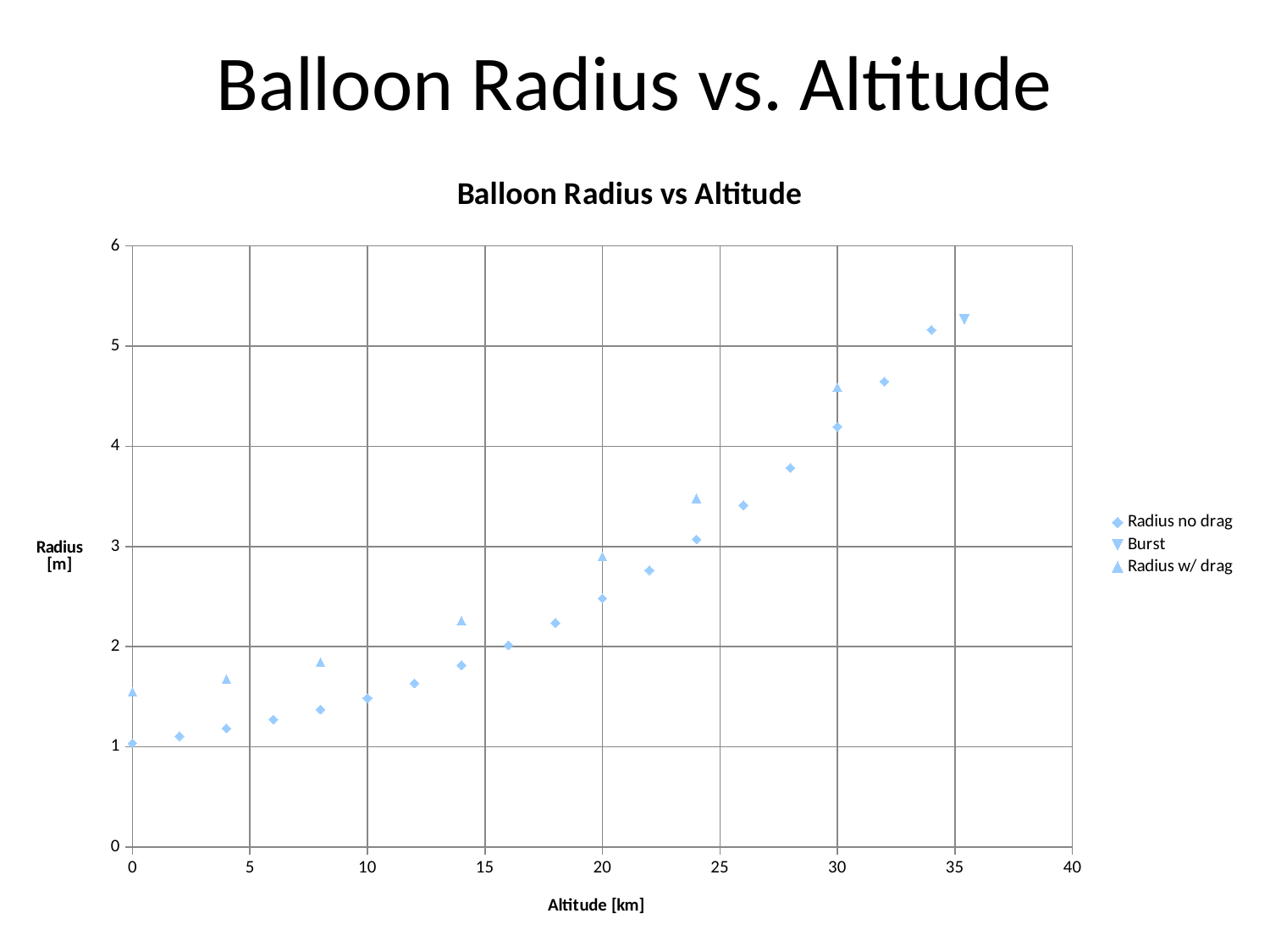

# Balloon Radius vs. Altitude

### Chart: Balloon Radius vs Altitude

| Category |  |  |  |
|---|---|---|---|